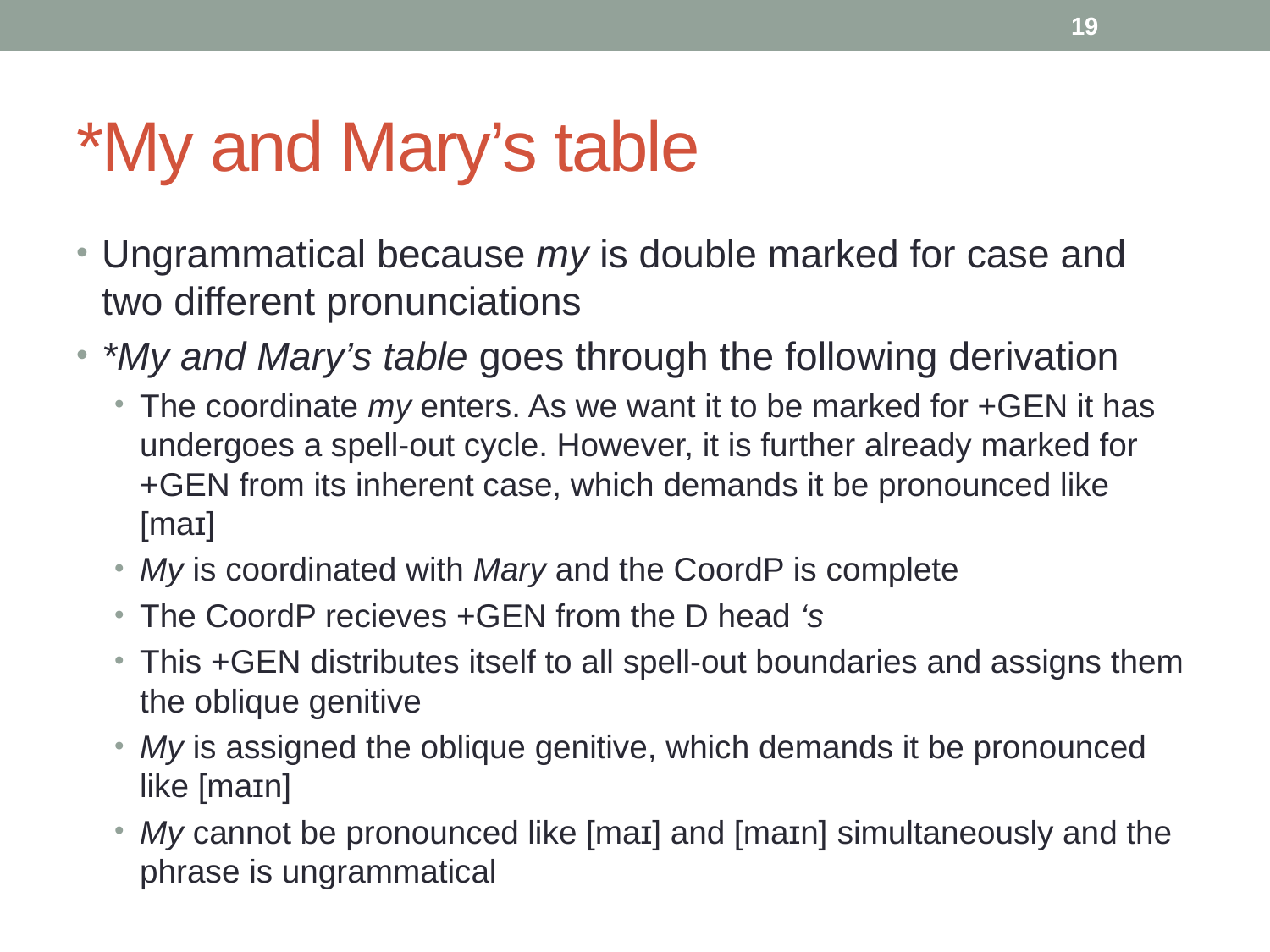

19
# *My and Mary’s table
Ungrammatical because my is double marked for case and two different pronunciations
*My and Mary’s table goes through the following derivation
The coordinate my enters. As we want it to be marked for +GEN it has undergoes a spell-out cycle. However, it is further already marked for +GEN from its inherent case, which demands it be pronounced like [maɪ]
My is coordinated with Mary and the CoordP is complete
The CoordP recieves +GEN from the D head ‘s
This +GEN distributes itself to all spell-out boundaries and assigns them the oblique genitive
My is assigned the oblique genitive, which demands it be pronounced like [maɪn]
My cannot be pronounced like [maɪ] and [maɪn] simultaneously and the phrase is ungrammatical